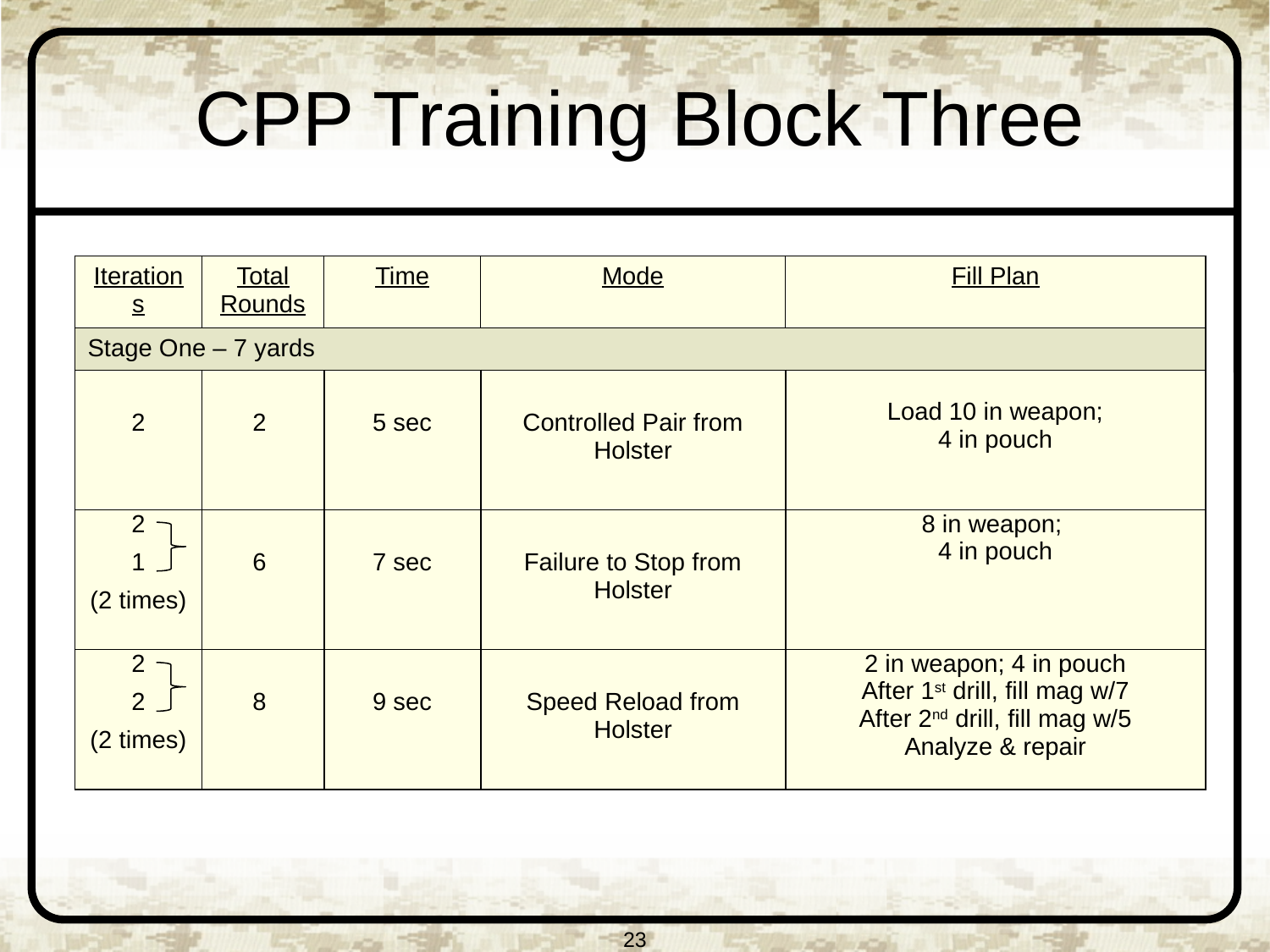

CPP Training Block Three

| Iterations | Total Rounds | Time | Mode | Fill Plan |
| --- | --- | --- | --- | --- |
| Stage One – 7 yards |  |  |  |  |
| 2 | 2 | 5 sec | Controlled Pair from Holster | Load 10 in weapon; 4 in pouch |
| 2 1 (2 times) | 6 | 7 sec | Failure to Stop from Holster | 8 in weapon; 4 in pouch |
| 2 2 (2 times) | 8 | 9 sec | Speed Reload from Holster | 2 in weapon; 4 in pouch After 1st drill, fill mag w/7 After 2nd drill, fill mag w/5 Analyze & repair |